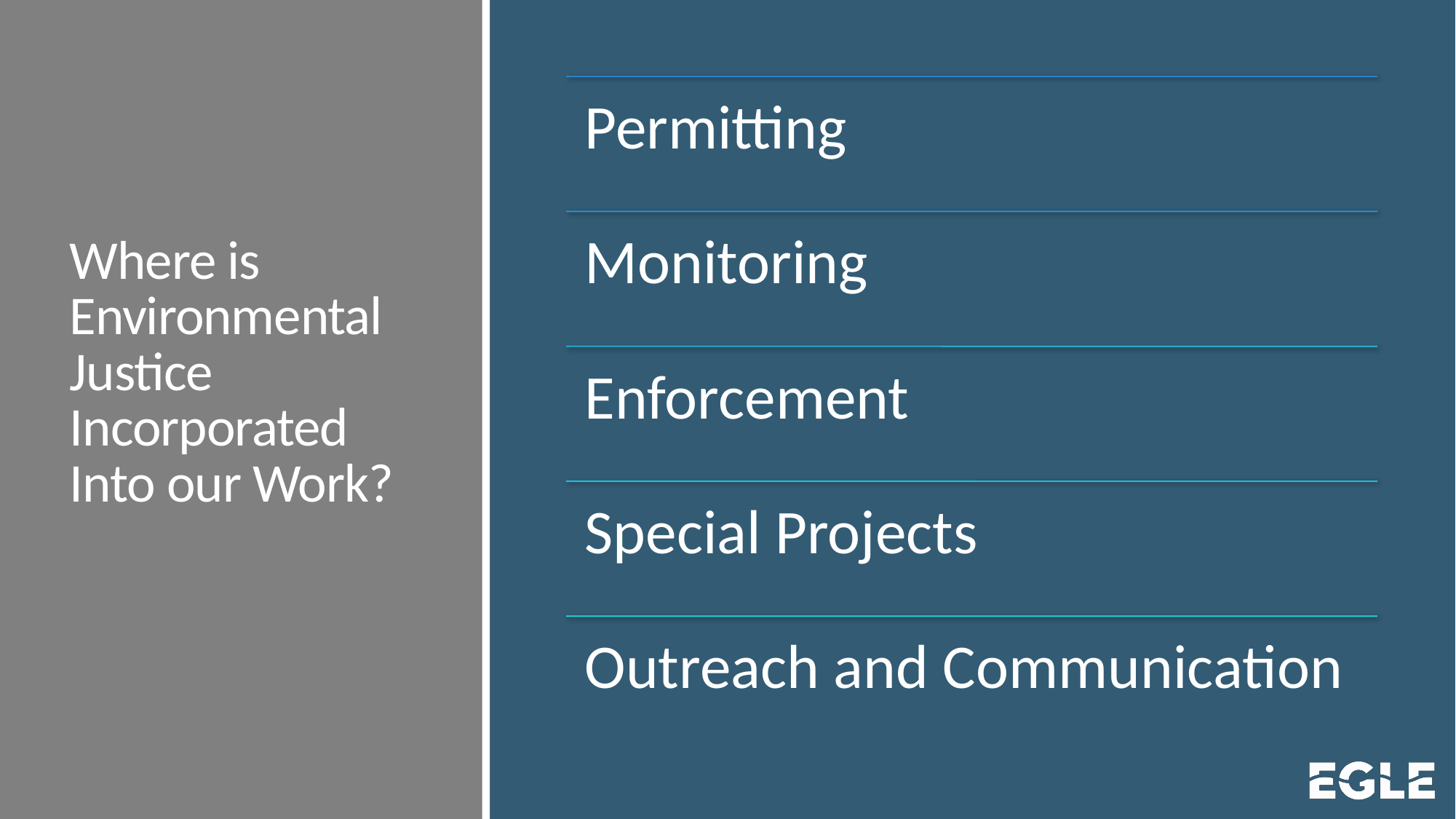

# Where is Environmental Justice Incorporated Into our Work?
Permitting
Monitoring
Enforcement
Special Projects
Outreach and Communication